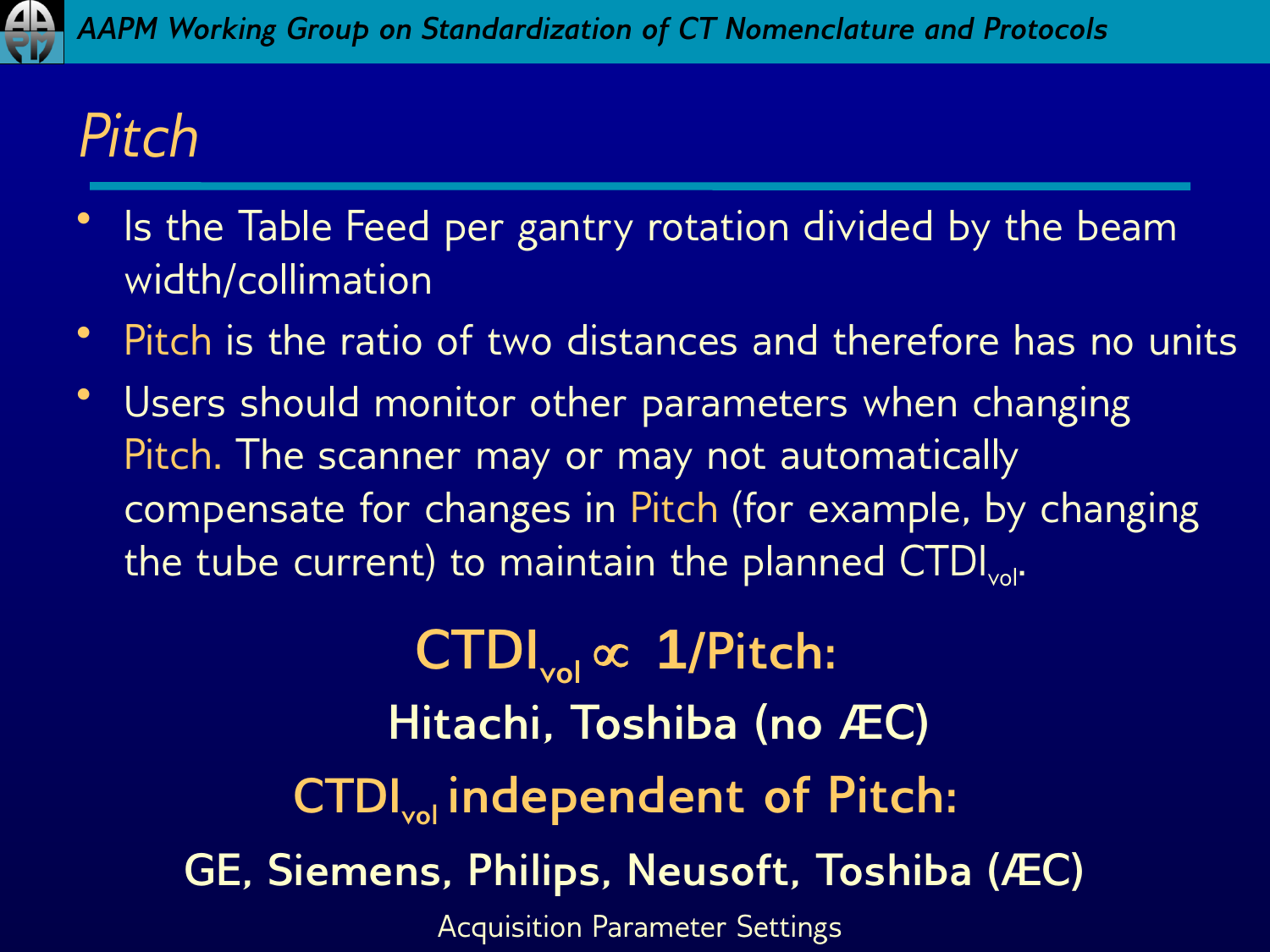

# Pitch
Is the Table Feed per gantry rotation divided by the beam width/collimation
Pitch is the ratio of two distances and therefore has no units
Users should monitor other parameters when changing Pitch. The scanner may or may not automatically compensate for changes in Pitch (for example, by changing the tube current) to maintain the planned CTDIvol.
CTDIvol ∝ 1/Pitch:
Hitachi, Toshiba (no AEC)
CTDIvol independent of Pitch:
GE, Siemens, Philips, Neusoft, Toshiba (AEC)
Acquisition Parameter Settings